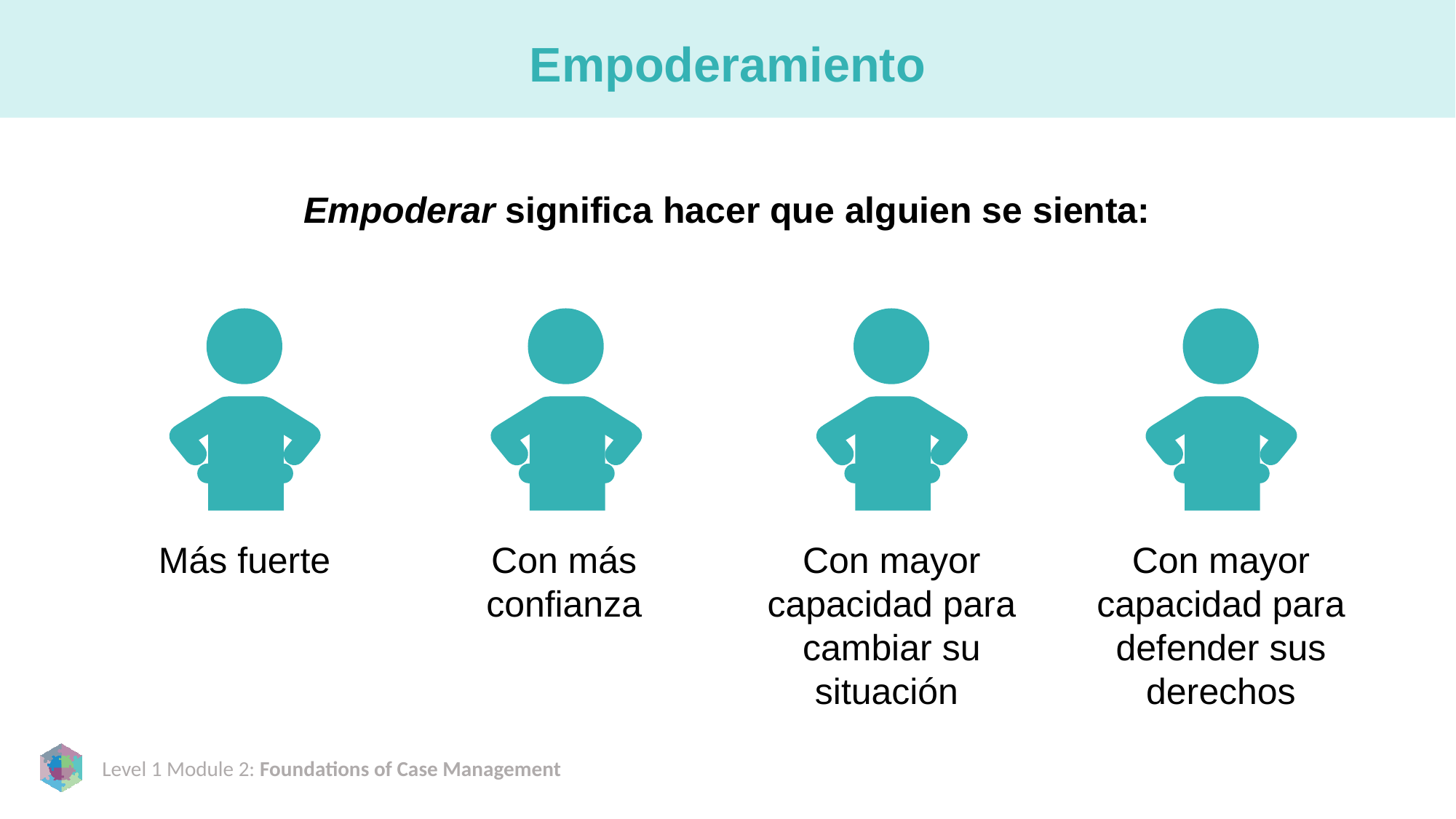

# Empoderamiento
Empoderar significa hacer que alguien se sienta:

Más fuerte
Con más confianza
Con mayor capacidad para cambiar su situación
Con mayor capacidad para defender sus derechos